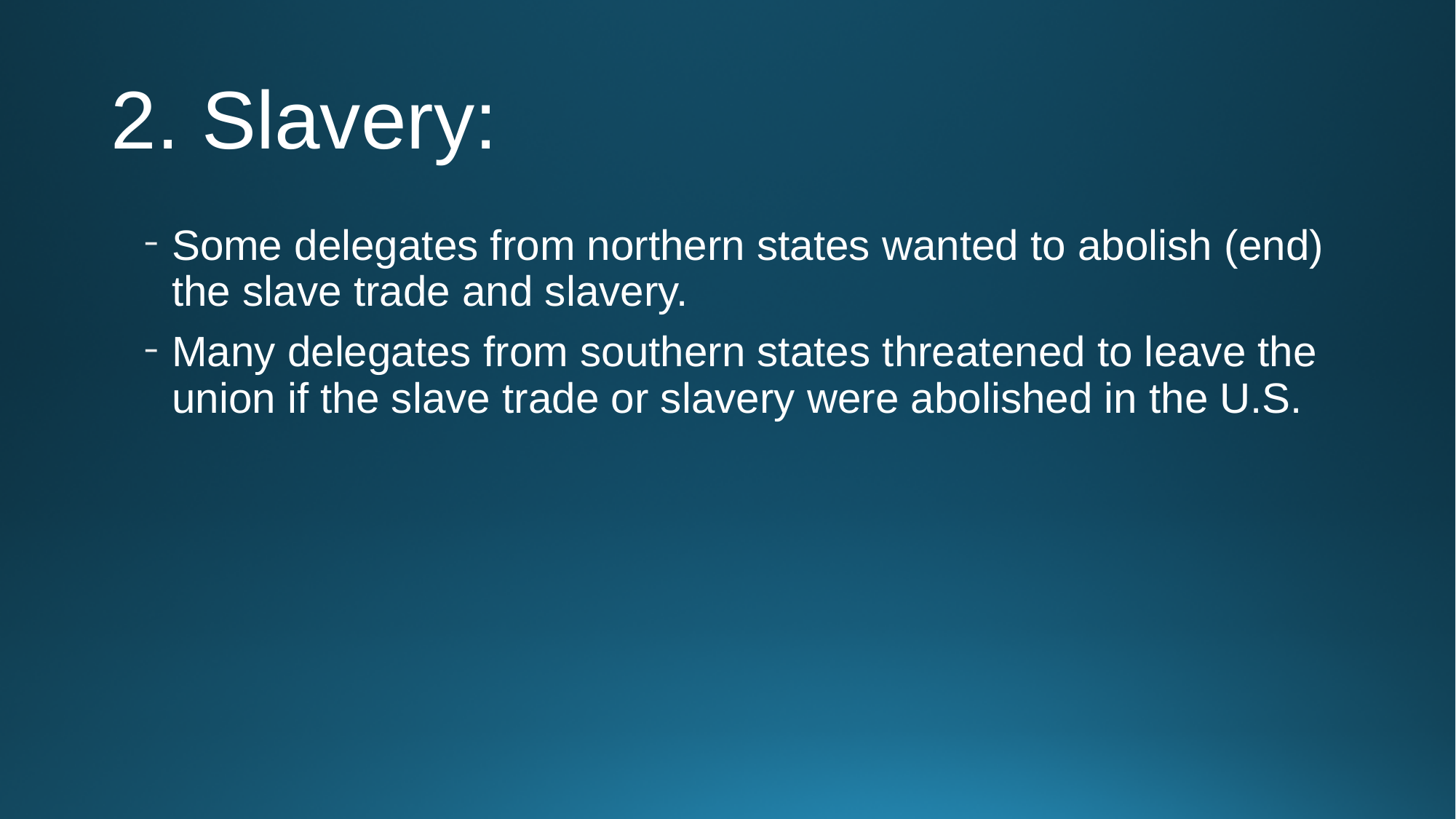

# 2. Slavery:
Some delegates from northern states wanted to abolish (end) the slave trade and slavery.
Many delegates from southern states threatened to leave the union if the slave trade or slavery were abolished in the U.S.